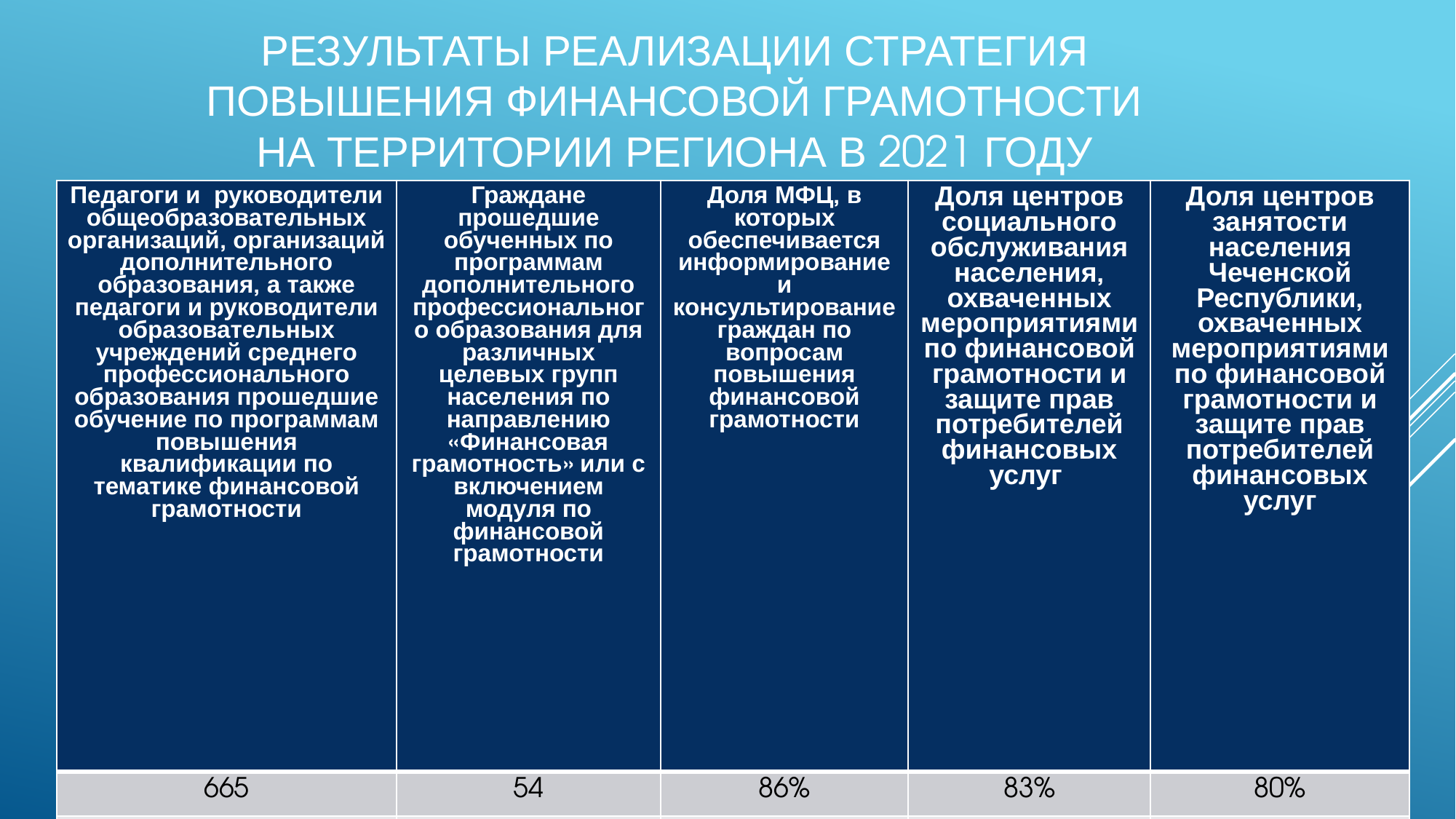

# Результаты реализации Стратегия повышения финансовой грамотности на территории региона в 2021 году
| Педагоги и руководители общеобразовательных организаций, организаций дополнительного образования, а также педагоги и руководители образовательных учреждений среднего профессионального образования прошедшие обучение по программам повышения квалификации по тематике финансовой грамотности | Граждане прошедшие обученных по программам дополнительного профессионального образования для различных целевых групп населения по направлению «Финансовая грамотность» или с включением модуля по финансовой грамотности | Доля МФЦ, в которых обеспечивается информирование и консультирование граждан по вопросам повышения финансовой грамотности | Доля центров социального обслуживания населения, охваченных мероприятиями по финансовой грамотности и защите прав потребителей финансовых услуг | Доля центров занятости населения Чеченской Республики, охваченных мероприятиями по финансовой грамотности и защите прав потребителей финансовых услуг |
| --- | --- | --- | --- | --- |
| 665 | 54 | 86% | 83% | 80% |
|  |  |  |  |  |